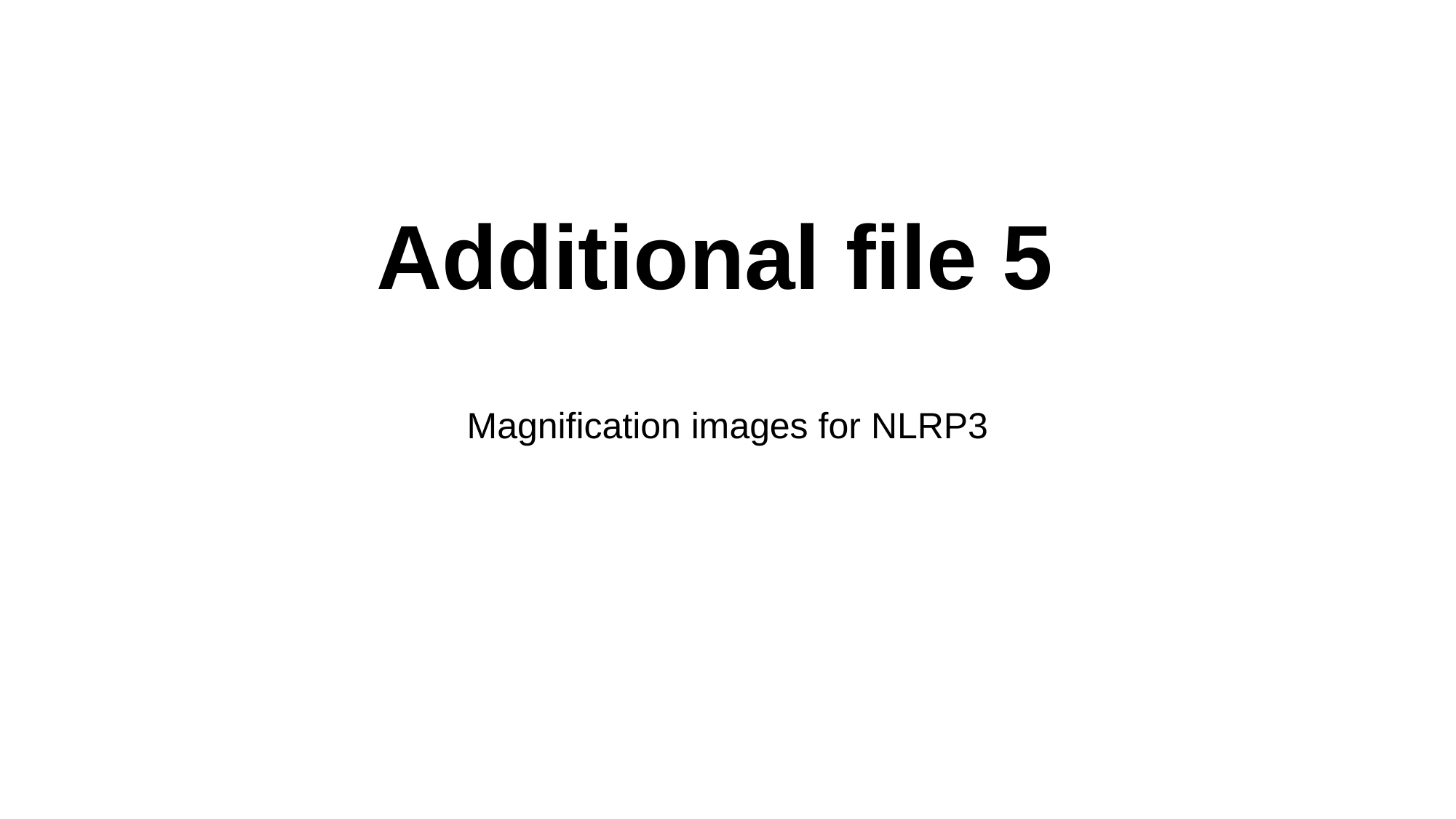

# Additional file 5
Magnification images for NLRP3